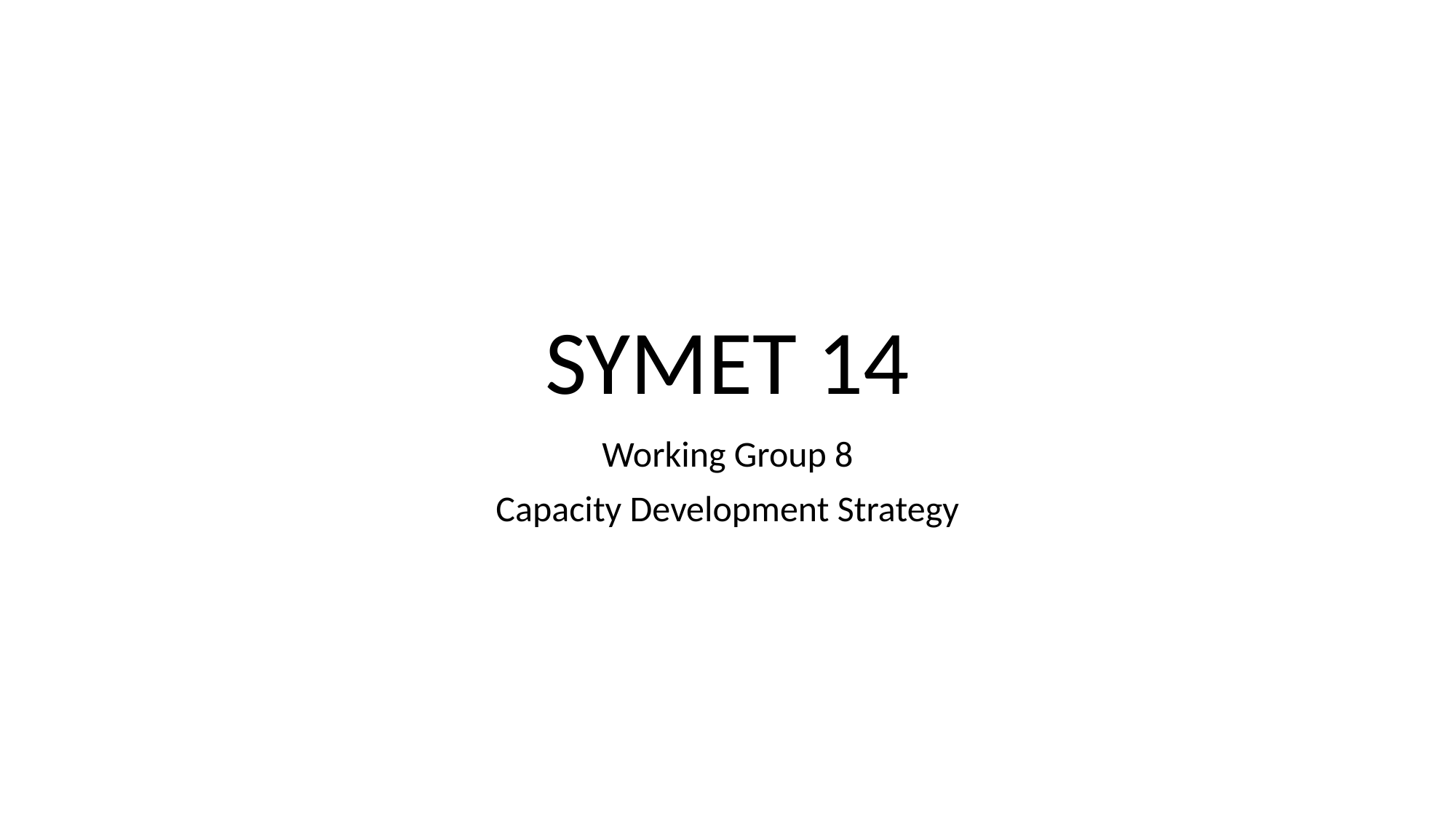

# SYMET 14
Working Group 8
Capacity Development Strategy